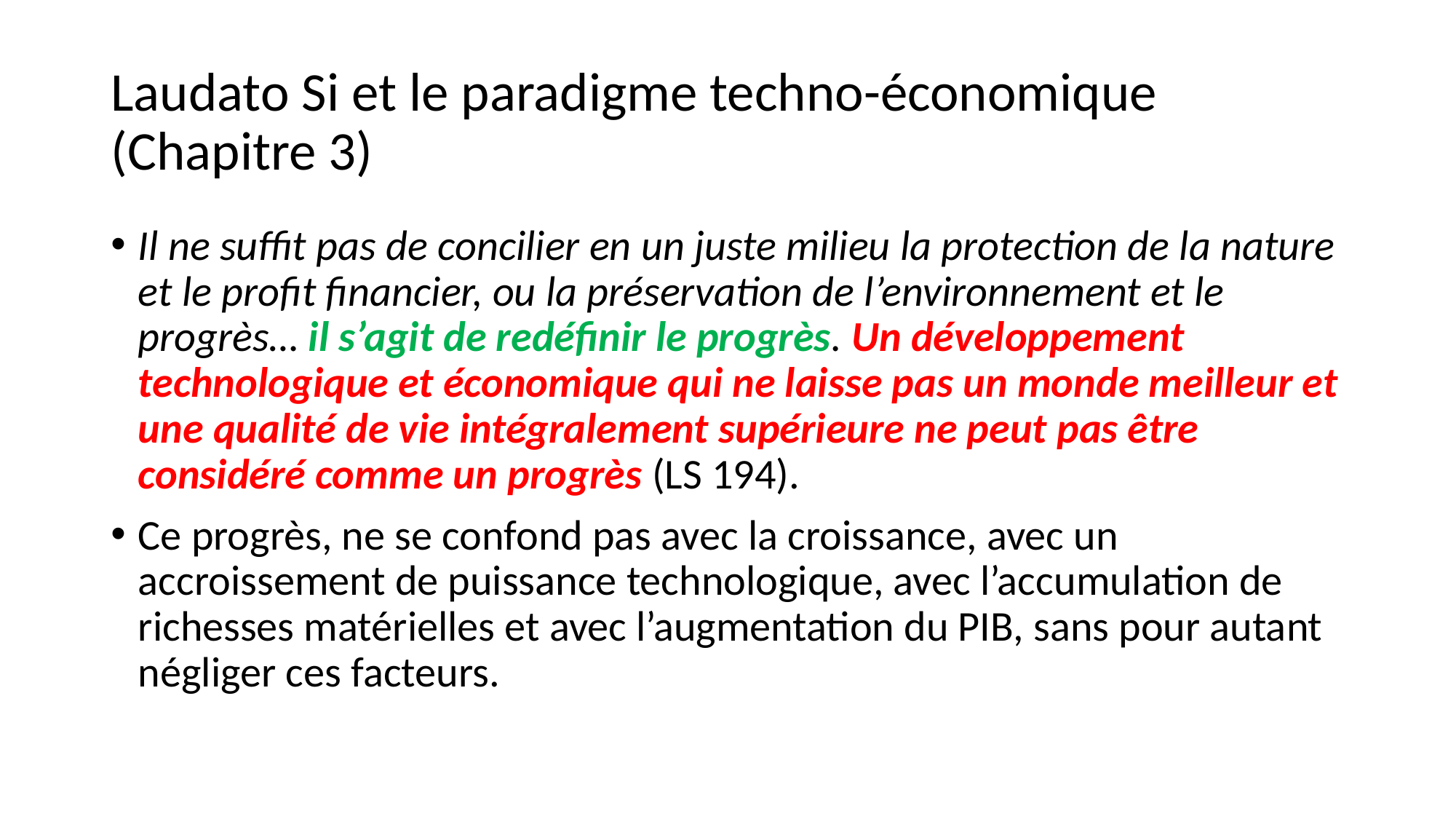

# Laudato Si et le paradigme techno-économique (Chapitre 3)
Il ne suffit pas de concilier en un juste milieu la protection de la nature et le profit financier, ou la préservation de l’environnement et le progrès… il s’agit de redéfinir le progrès. Un développement technologique et économique qui ne laisse pas un monde meilleur et une qualité de vie intégralement supérieure ne peut pas être considéré comme un progrès (LS 194).
Ce progrès, ne se confond pas avec la croissance, avec un accroissement de puissance technologique, avec l’accumulation de richesses matérielles et avec l’augmentation du PIB, sans pour autant négliger ces facteurs.